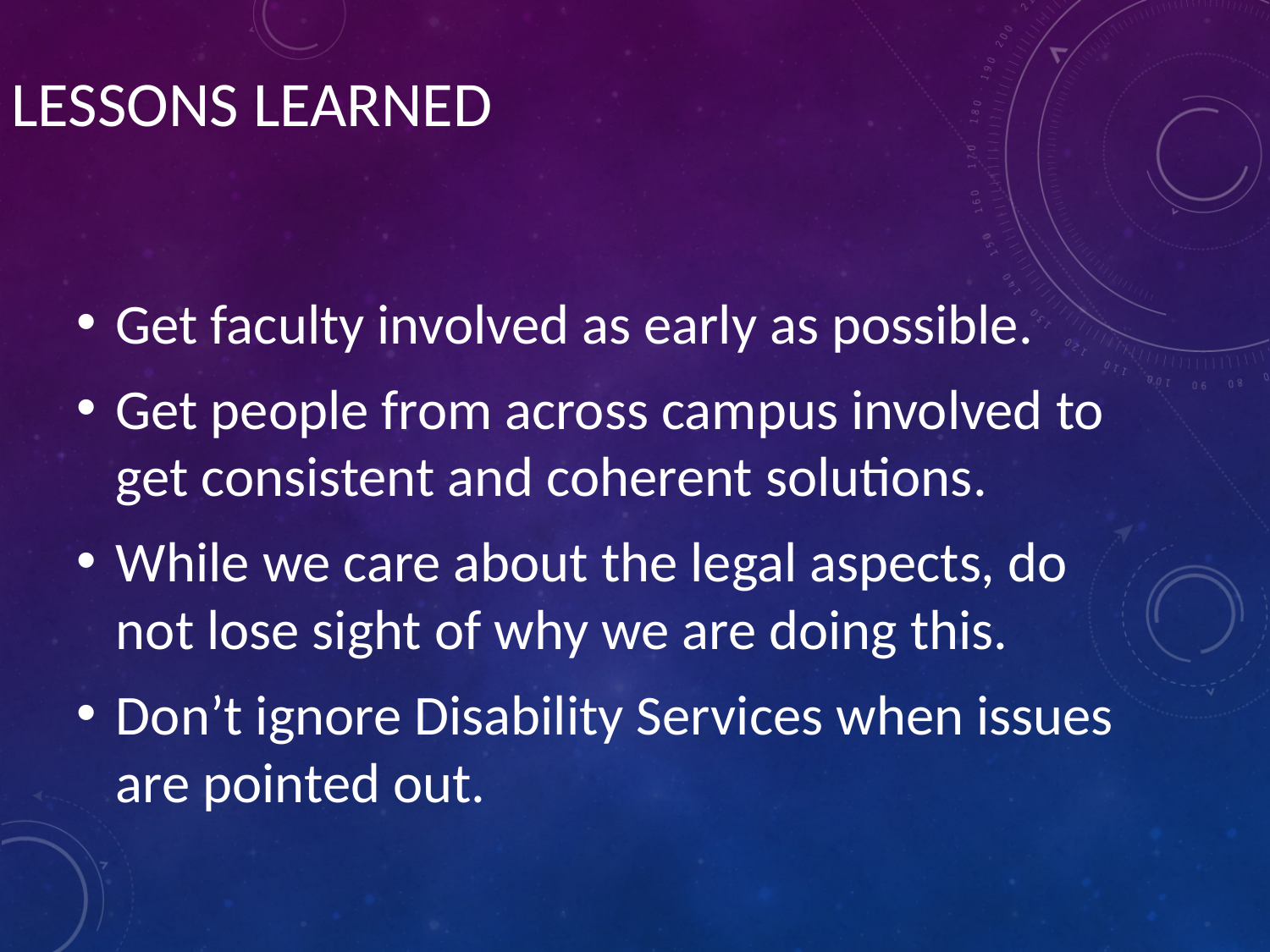

# Lessons learned
Get faculty involved as early as possible.
Get people from across campus involved to get consistent and coherent solutions.
While we care about the legal aspects, do not lose sight of why we are doing this.
Don’t ignore Disability Services when issues are pointed out.